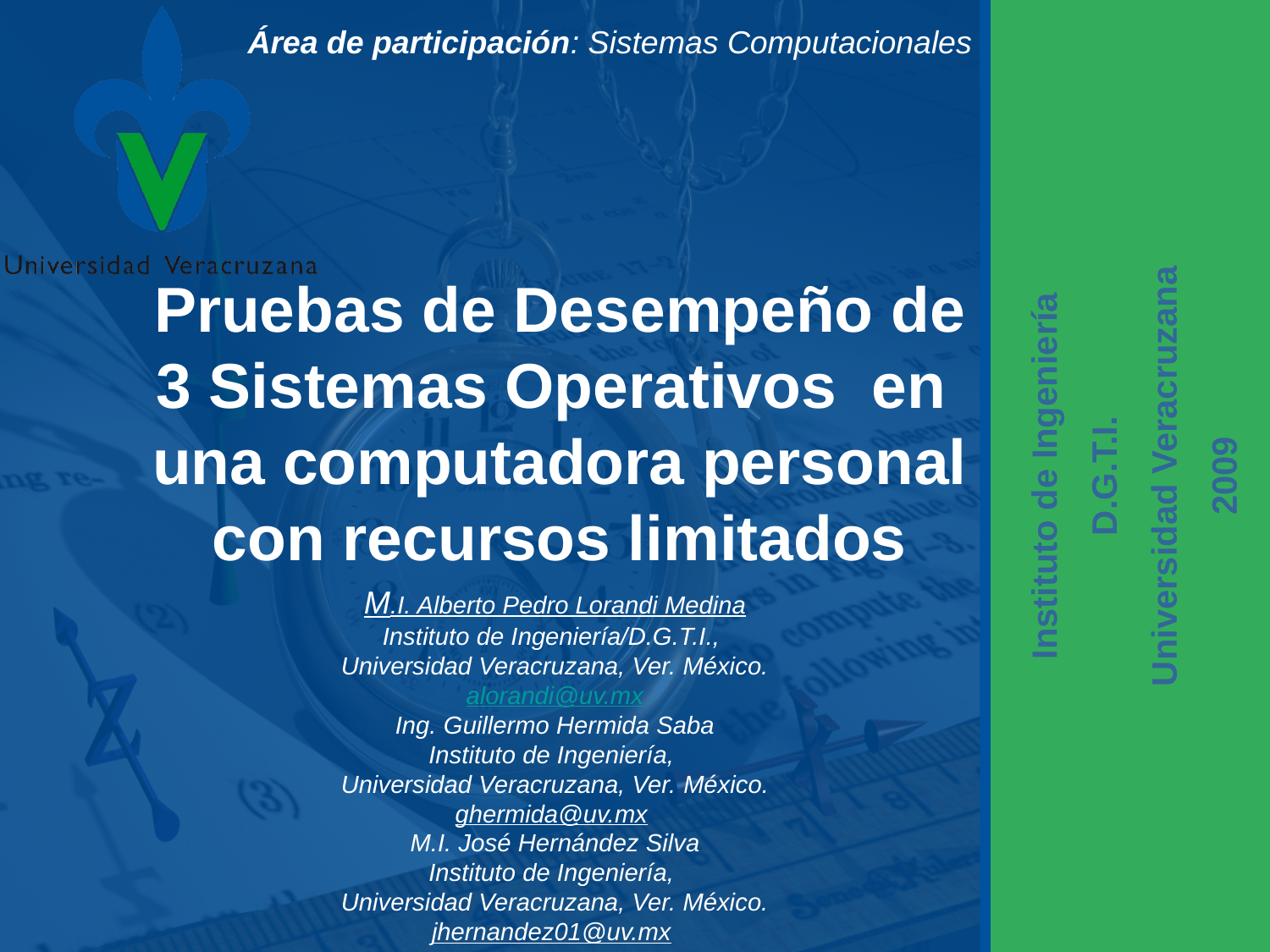

Área de participación: Sistemas Computacionales
# Pruebas de Desempeño de 3 Sistemas Operativos  en  una computadora personal con recursos limitados
M.I. Alberto Pedro Lorandi Medina
Instituto de Ingeniería/D.G.T.I.,
Universidad Veracruzana, Ver. México.
alorandi@uv.mx
Ing. Guillermo Hermida Saba
Instituto de Ingeniería,
Universidad Veracruzana, Ver. México.
ghermida@uv.mx
M.I. José Hernández Silva
Instituto de Ingeniería,
Universidad Veracruzana, Ver. México.
jhernandez01@uv.mx